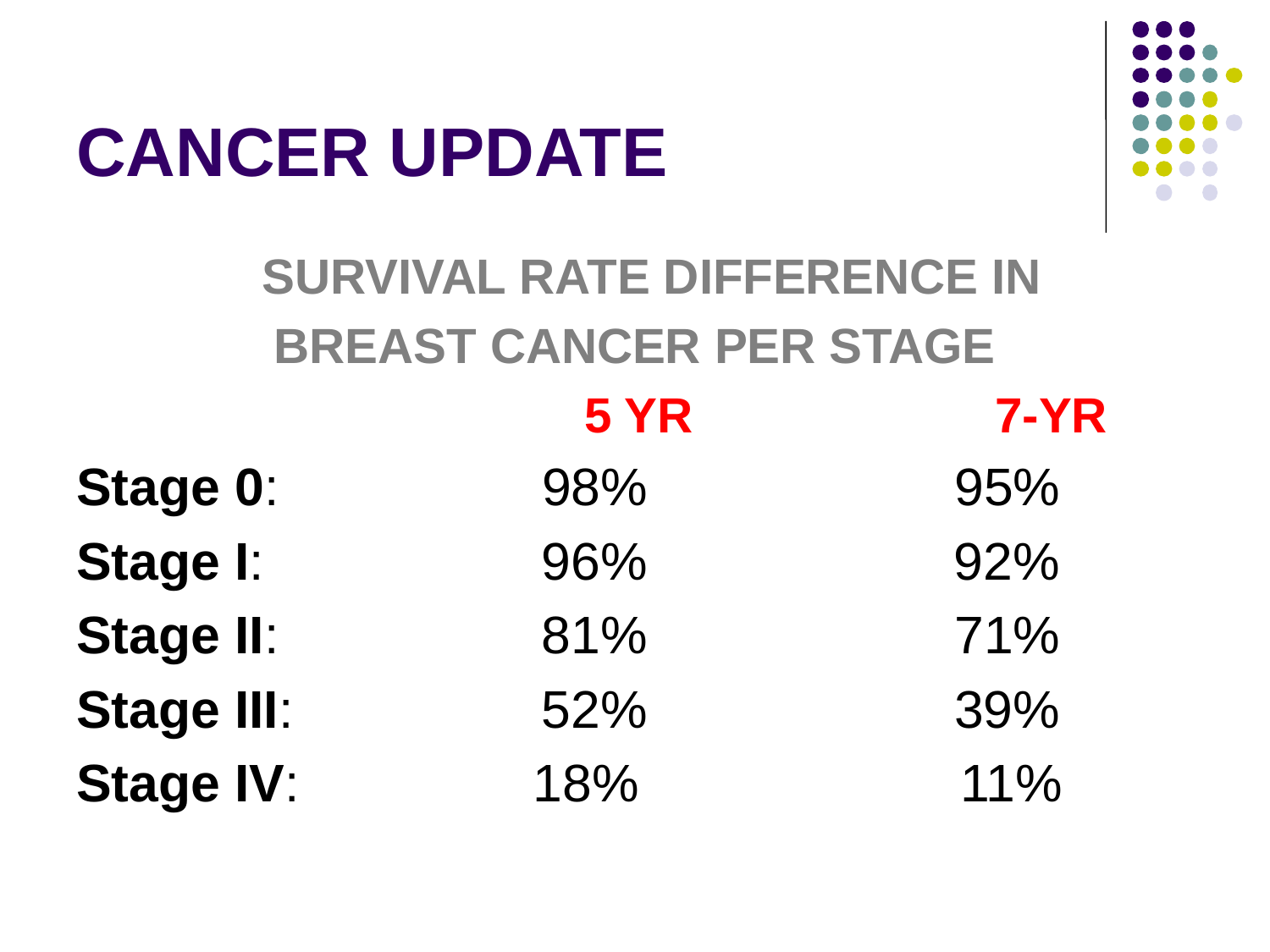

# CANCER UPDATE
   	SURVIVAL RATE DIFFERENCE IN
BREAST CANCER PER STAGE
			               5 YR                      7-YR
Stage 0:                  98%                     95%
Stage I:                   96%                     92%
Stage II:                  81%                     71%
Stage III:                 52%                     39%
Stage IV:                18%                      11%